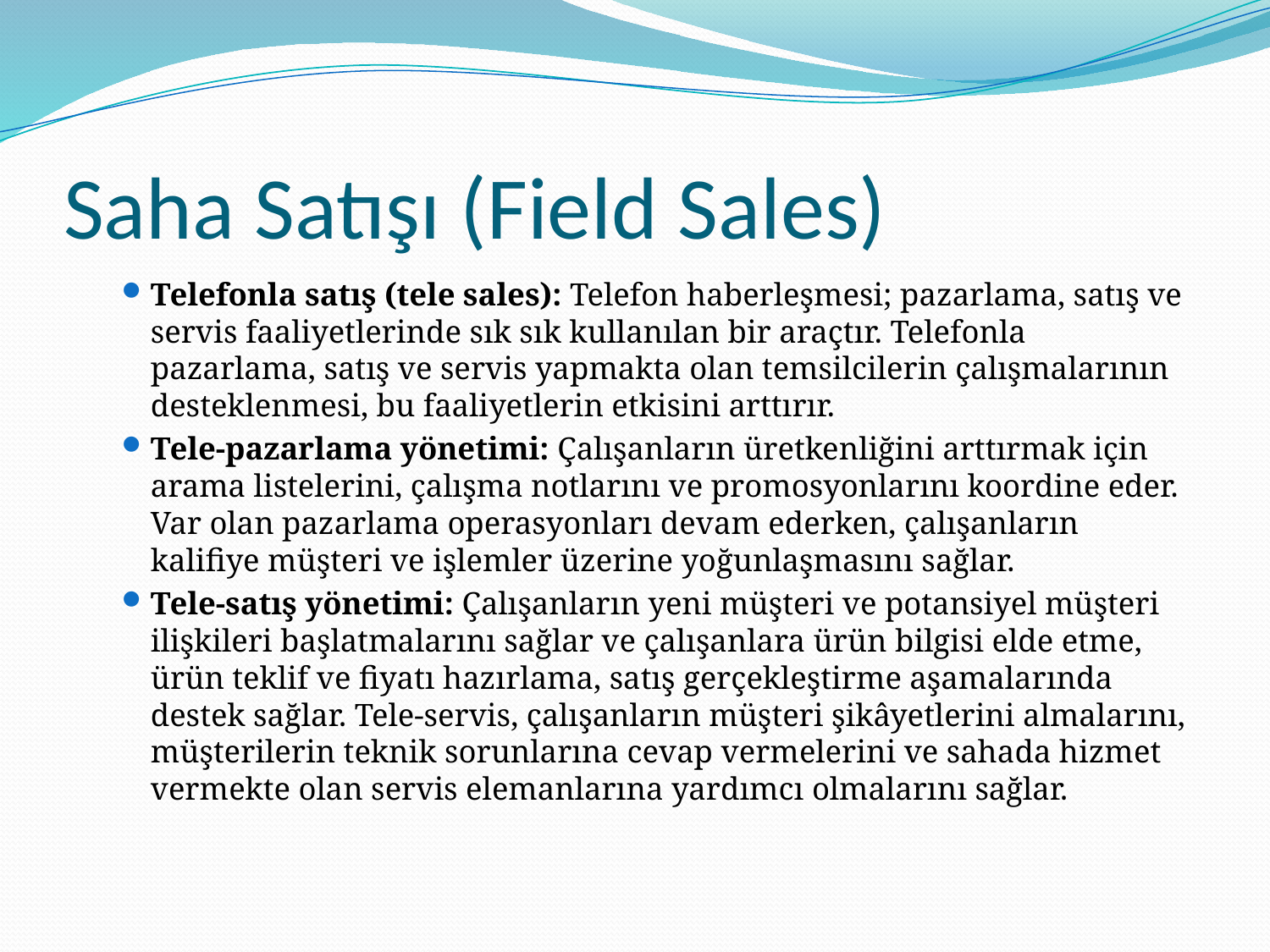

# Saha Satışı (Field Sales)
Telefonla satış (tele sales): Telefon haberleşmesi; pazarlama, satış ve servis faaliyetlerinde sık sık kullanılan bir araçtır. Telefonla pazarlama, satış ve servis yapmakta olan temsilcilerin çalışmalarının desteklenmesi, bu faaliyetlerin etkisini arttırır.
Tele-pazarlama yönetimi: Çalışanların üretkenliğini arttırmak için arama listelerini, çalışma notlarını ve promosyonlarını koordine eder. Var olan pazarlama operasyonları devam ederken, çalışanların kalifiye müşteri ve işlemler üzerine yoğunlaşmasını sağlar.
Tele-satış yönetimi: Çalışanların yeni müşteri ve potansiyel müşteri ilişkileri başlatmalarını sağlar ve çalışanlara ürün bilgisi elde etme, ürün teklif ve fiyatı hazırlama, satış gerçekleştirme aşamalarında destek sağlar. Tele-servis, çalışanların müşteri şikâyetlerini almalarını, müşterilerin teknik sorunlarına cevap vermelerini ve sahada hizmet vermekte olan servis elemanlarına yardımcı olmalarını sağlar.